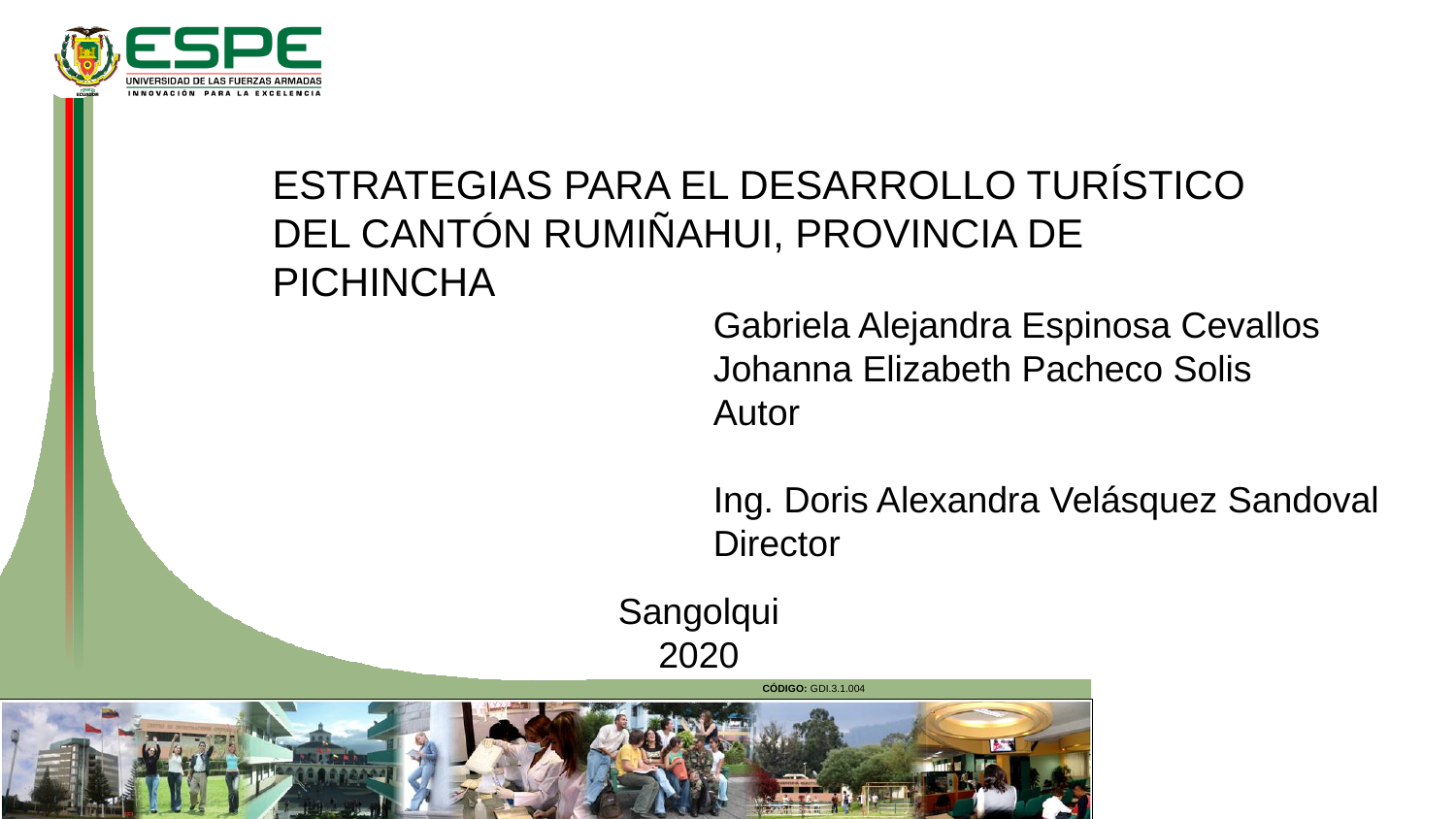

ESTRATEGIAS PARA EL DESARROLLO TURÍSTICO DEL CANTÓN RUMIÑAHUI, PROVINCIA DE PICHINCHA
Gabriela Alejandra Espinosa Cevallos
Johanna Elizabeth Pacheco Solis
Autor

Ing. Doris Alexandra Velásquez Sandoval
Director
Sangolqui
2020
CÓDIGO: GDI.3.1.004